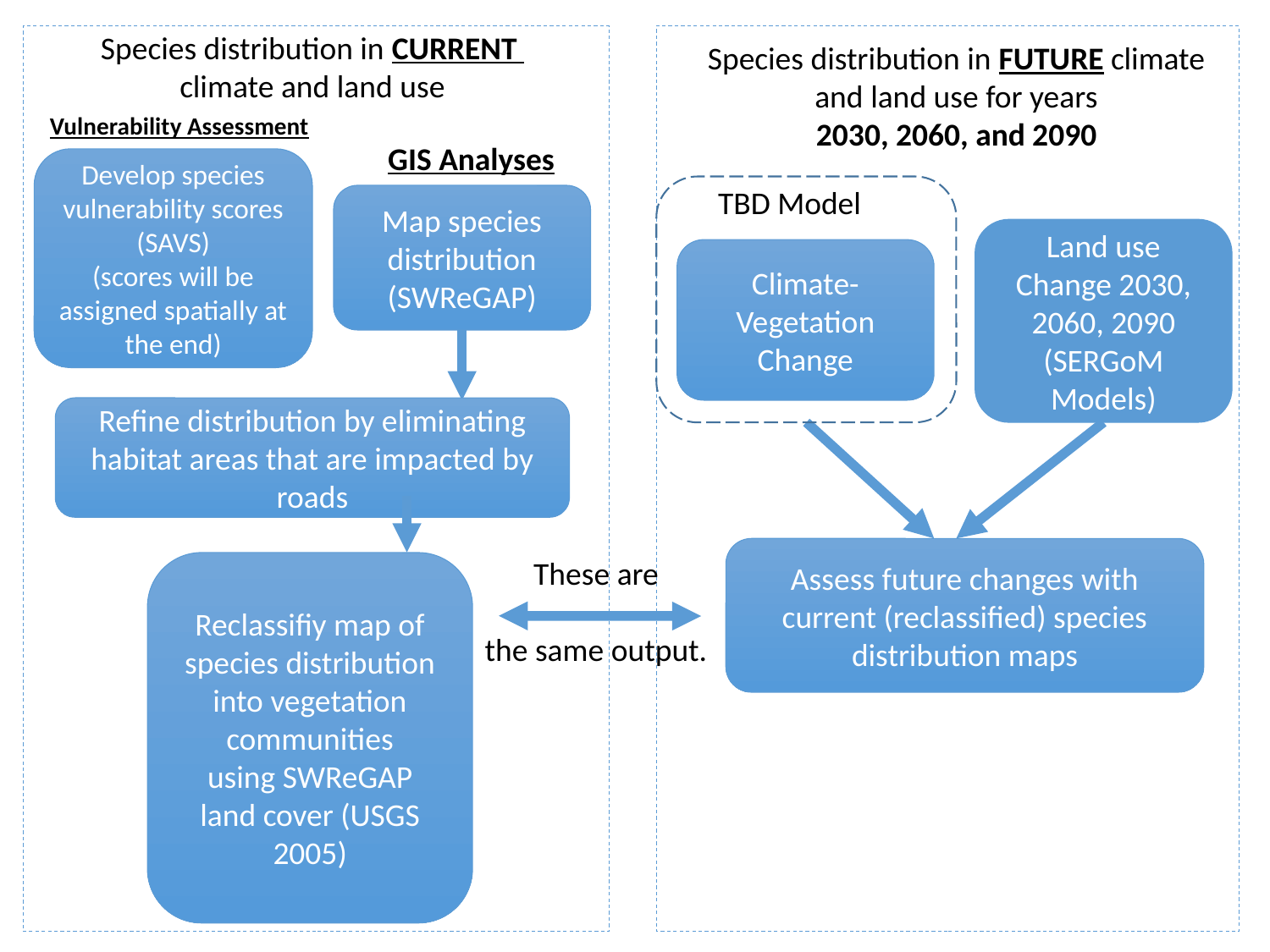

Species distribution in CURRENT
climate and land use

Species distribution in FUTURE climate and land use for years
2030, 2060, and 2090
Vulnerability Assessment
GIS Analyses

Develop species vulnerability scores (SAVS)
(scores will be assigned spatially at the end)

TBD Model
Map species distribution (SWReGAP)

Land use Change 2030, 2060, 2090 (SERGoM Models)

Climate-Vegetation Change
Refine distribution by eliminating habitat areas that are impacted by roads
Assess future changes with current (reclassified) species distribution maps
These are

the same output.
Reclassifiy map of species distribution into vegetation communities
using SWReGAP land cover (USGS 2005)